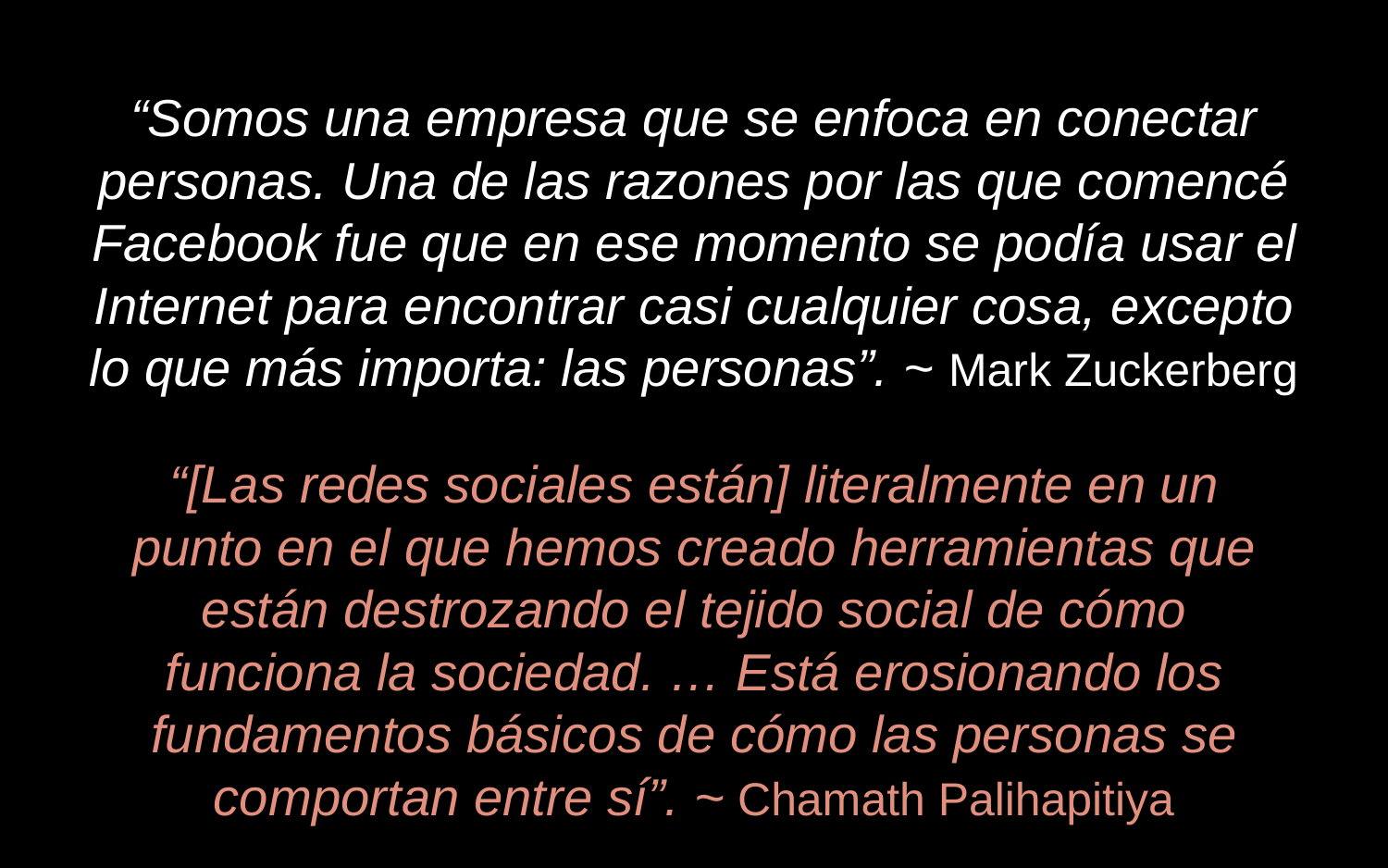

“Somos una empresa que se enfoca en conectar personas. Una de las razones por las que comencé Facebook fue que en ese momento se podía usar el Internet para encontrar casi cualquier cosa, excepto lo que más importa: las personas”. ~ Mark Zuckerberg
“[Las redes sociales están] literalmente en un punto en el que hemos creado herramientas que están destrozando el tejido social de cómo funciona la sociedad. … Está erosionando los fundamentos básicos de cómo las personas se comportan entre sí”. ~ Chamath Palihapitiya